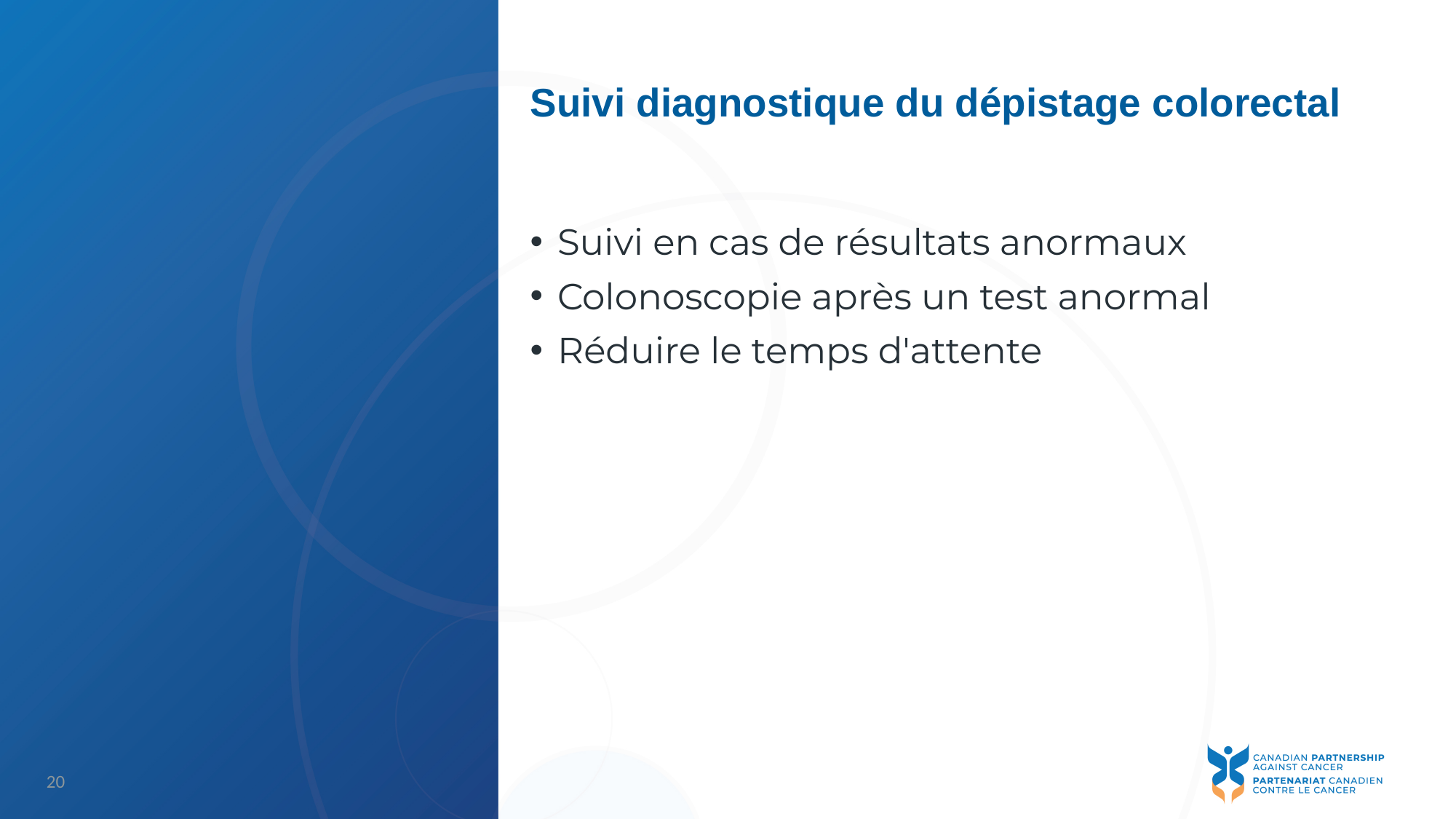

# Suivi diagnostique du dépistage colorectal
Suivi en cas de résultats anormaux
Colonoscopie après un test anormal
Réduire le temps d'attente
20